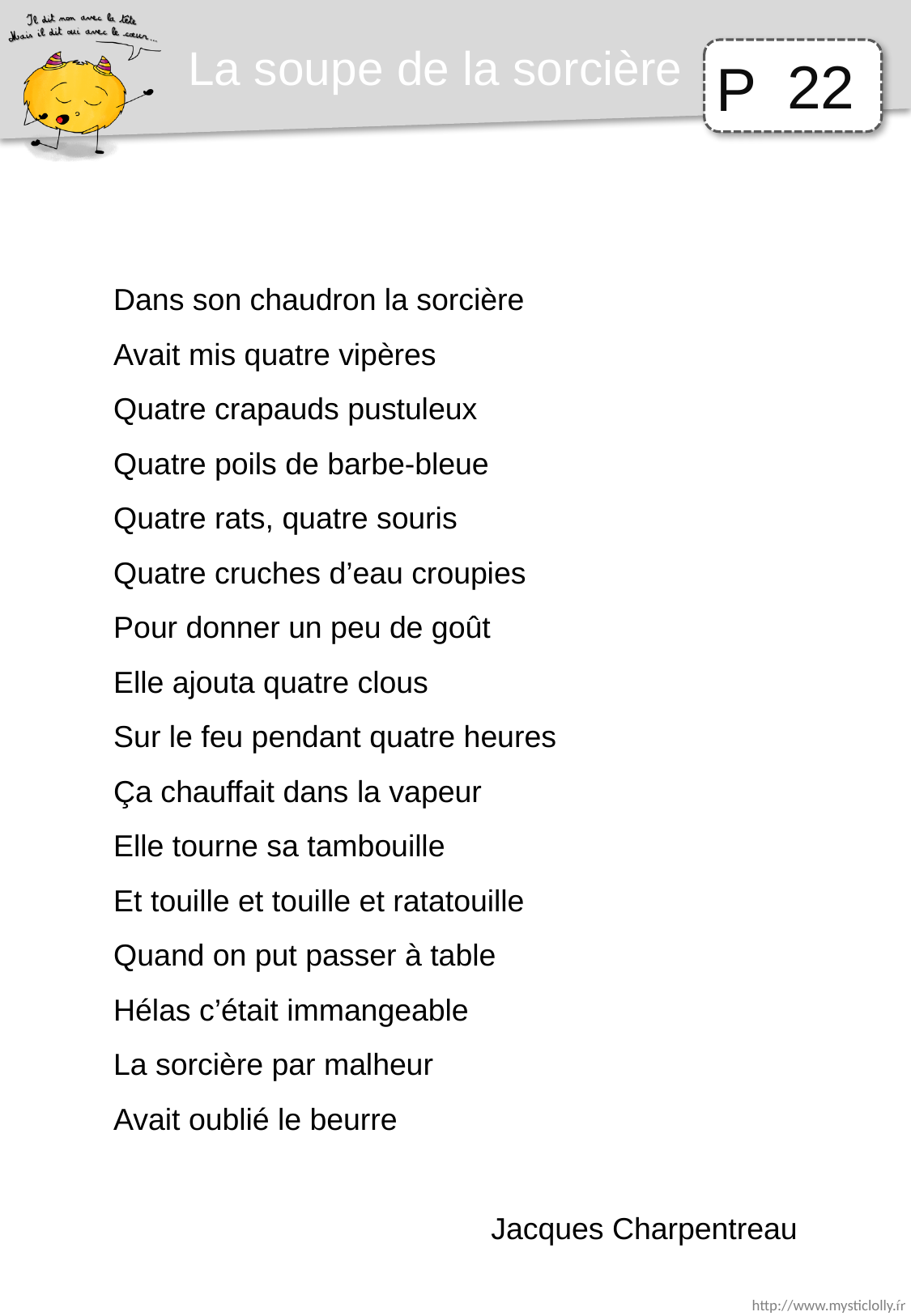

La soupe de la sorcière
22
Dans son chaudron la sorcière
Avait mis quatre vipères
Quatre crapauds pustuleux
Quatre poils de barbe-bleue
Quatre rats, quatre souris
Quatre cruches d’eau croupies
Pour donner un peu de goût
Elle ajouta quatre clous
Sur le feu pendant quatre heures
Ça chauffait dans la vapeur
Elle tourne sa tambouille
Et touille et touille et ratatouille
Quand on put passer à table
Hélas c’était immangeable
La sorcière par malheur
Avait oublié le beurre

Jacques Charpentreau